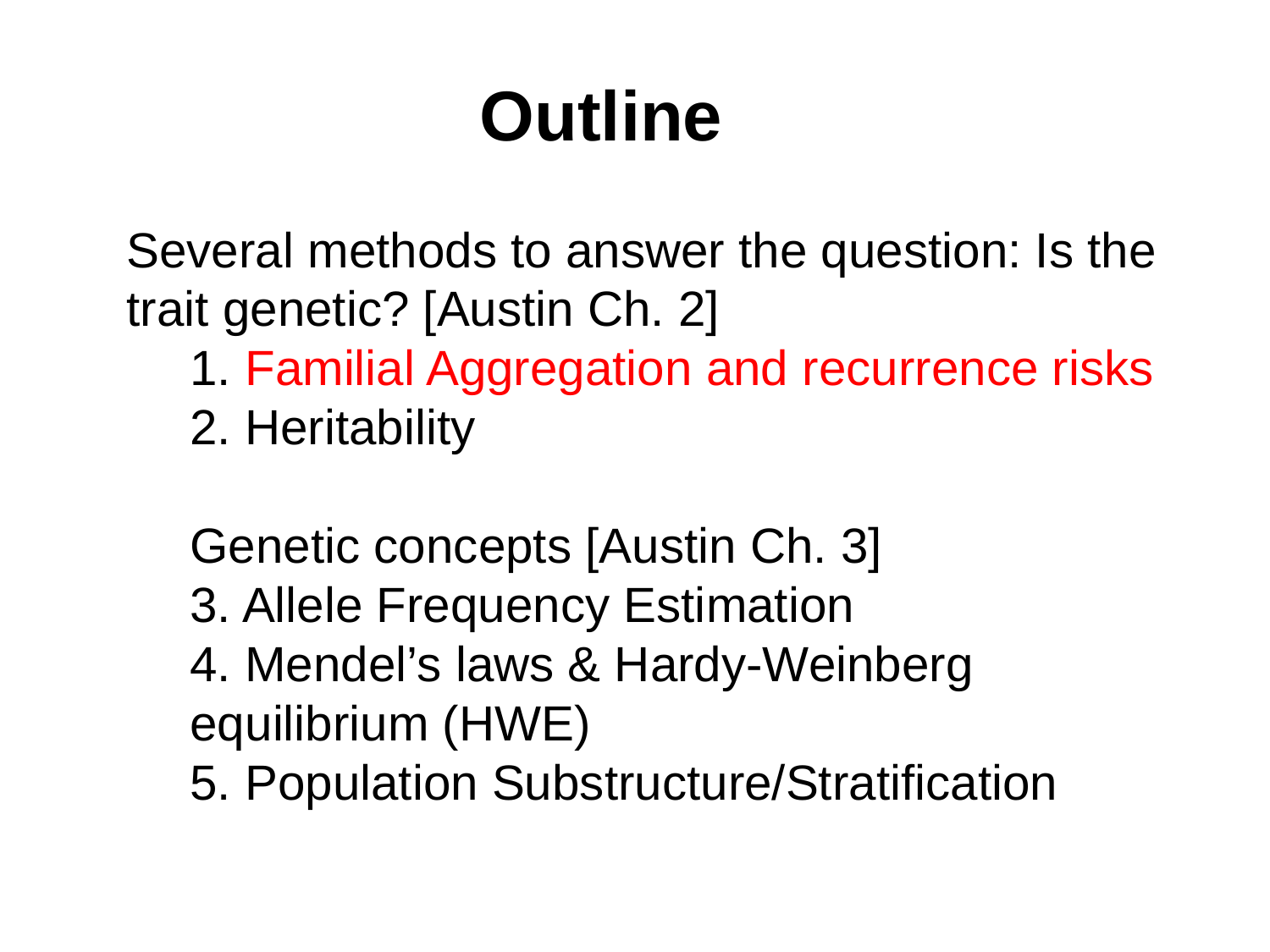

Outline
Several methods to answer the question: Is the trait genetic? [Austin Ch. 2]
1. Familial Aggregation and recurrence risks
2. Heritability

Genetic concepts [Austin Ch. 3]
3. Allele Frequency Estimation
4. Mendel’s laws & Hardy-Weinberg equilibrium (HWE)
5. Population Substructure/Stratification